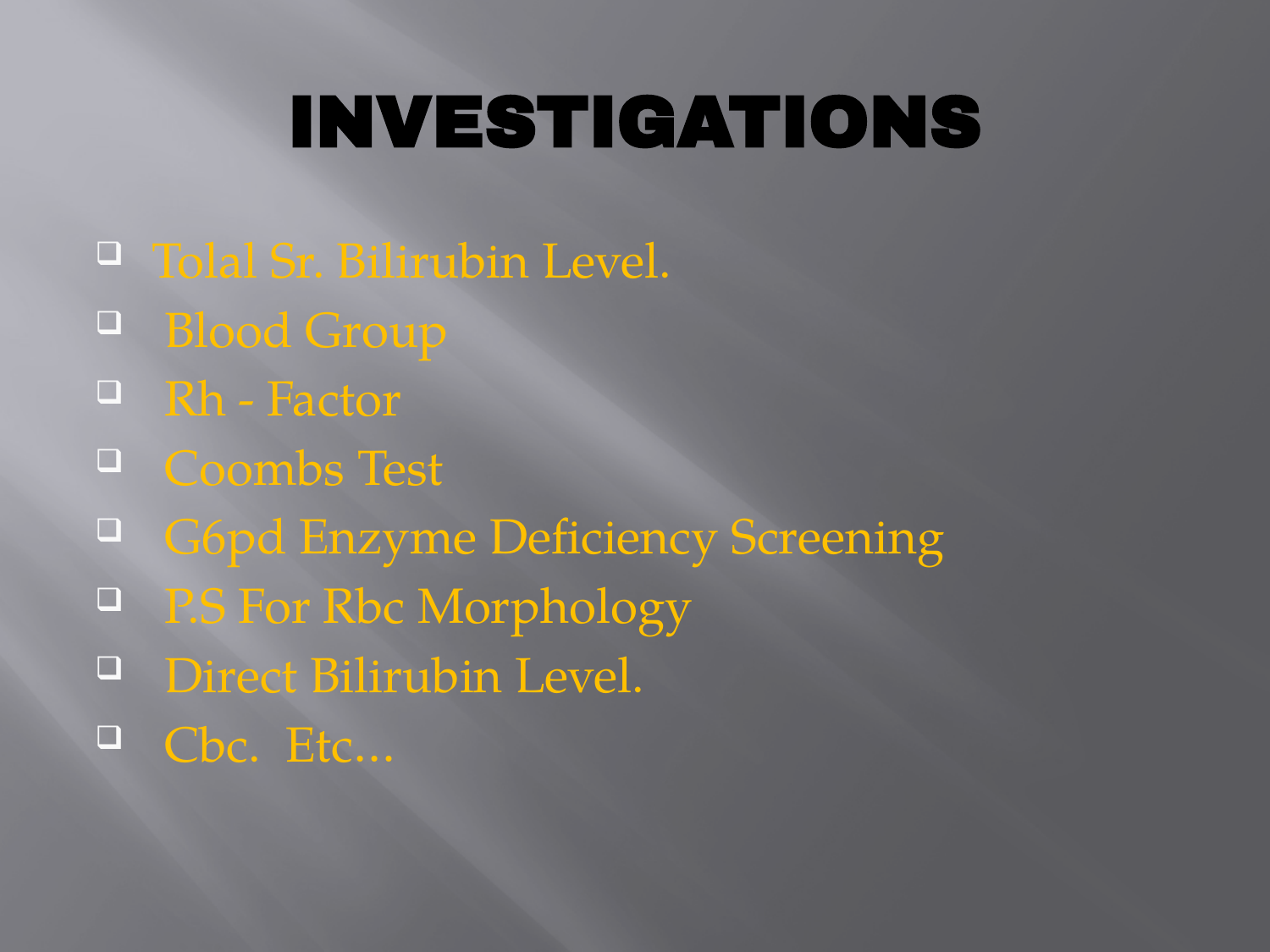

# INVESTIGATIONS
Tolal Sr. Bilirubin Level.
 Blood Group
 Rh - Factor
 Coombs Test
 G6pd Enzyme Deficiency Screening
 P.S For Rbc Morphology
 Direct Bilirubin Level.
 Cbc.  Etc…